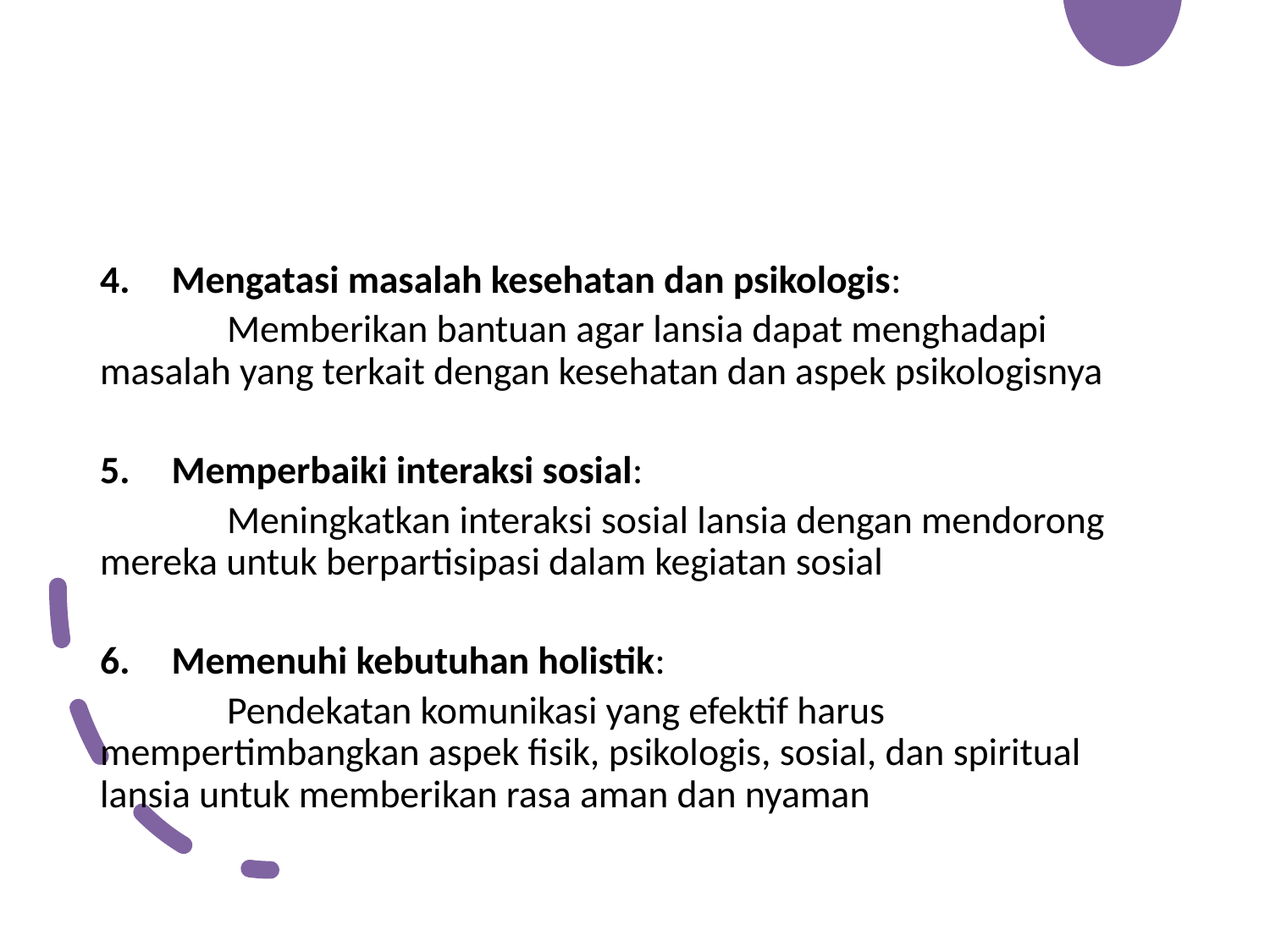

Mengatasi masalah kesehatan dan psikologis:
	Memberikan bantuan agar lansia dapat menghadapi masalah yang terkait dengan kesehatan dan aspek psikologisnya

Memperbaiki interaksi sosial:
	Meningkatkan interaksi sosial lansia dengan mendorong mereka untuk berpartisipasi dalam kegiatan sosial

Memenuhi kebutuhan holistik:
	Pendekatan komunikasi yang efektif harus mempertimbangkan aspek fisik, psikologis, sosial, dan spiritual lansia untuk memberikan rasa aman dan nyaman